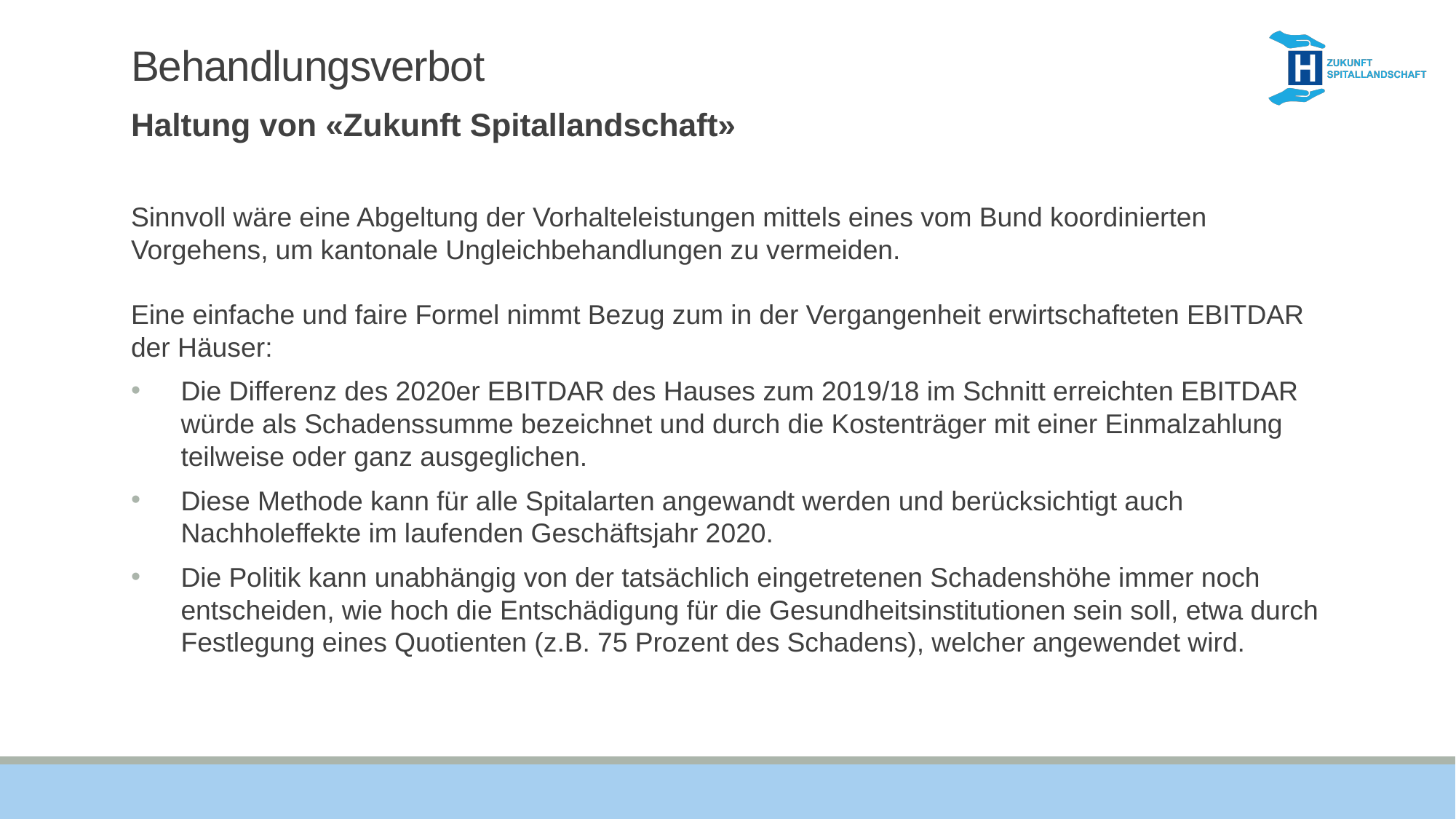

# Behandlungsverbot
Haltung von «Zukunft Spitallandschaft»
Sinnvoll wäre eine Abgeltung der Vorhalteleistungen mittels eines vom Bund koordinierten Vorgehens, um kantonale Ungleichbehandlungen zu vermeiden.

Eine einfache und faire Formel nimmt Bezug zum in der Vergangenheit erwirtschafteten EBITDAR der Häuser:
Die Differenz des 2020er EBITDAR des Hauses zum 2019/18 im Schnitt erreichten EBITDAR würde als Schadenssumme bezeichnet und durch die Kostenträger mit einer Einmalzahlung teilweise oder ganz ausgeglichen.
Diese Methode kann für alle Spitalarten angewandt werden und berücksichtigt auch Nachholeffekte im laufenden Geschäftsjahr 2020.
Die Politik kann unabhängig von der tatsächlich eingetretenen Schadenshöhe immer noch entscheiden, wie hoch die Entschädigung für die Gesundheitsinstitutionen sein soll, etwa durch Festlegung eines Quotienten (z.B. 75 Prozent des Schadens), welcher angewendet wird.